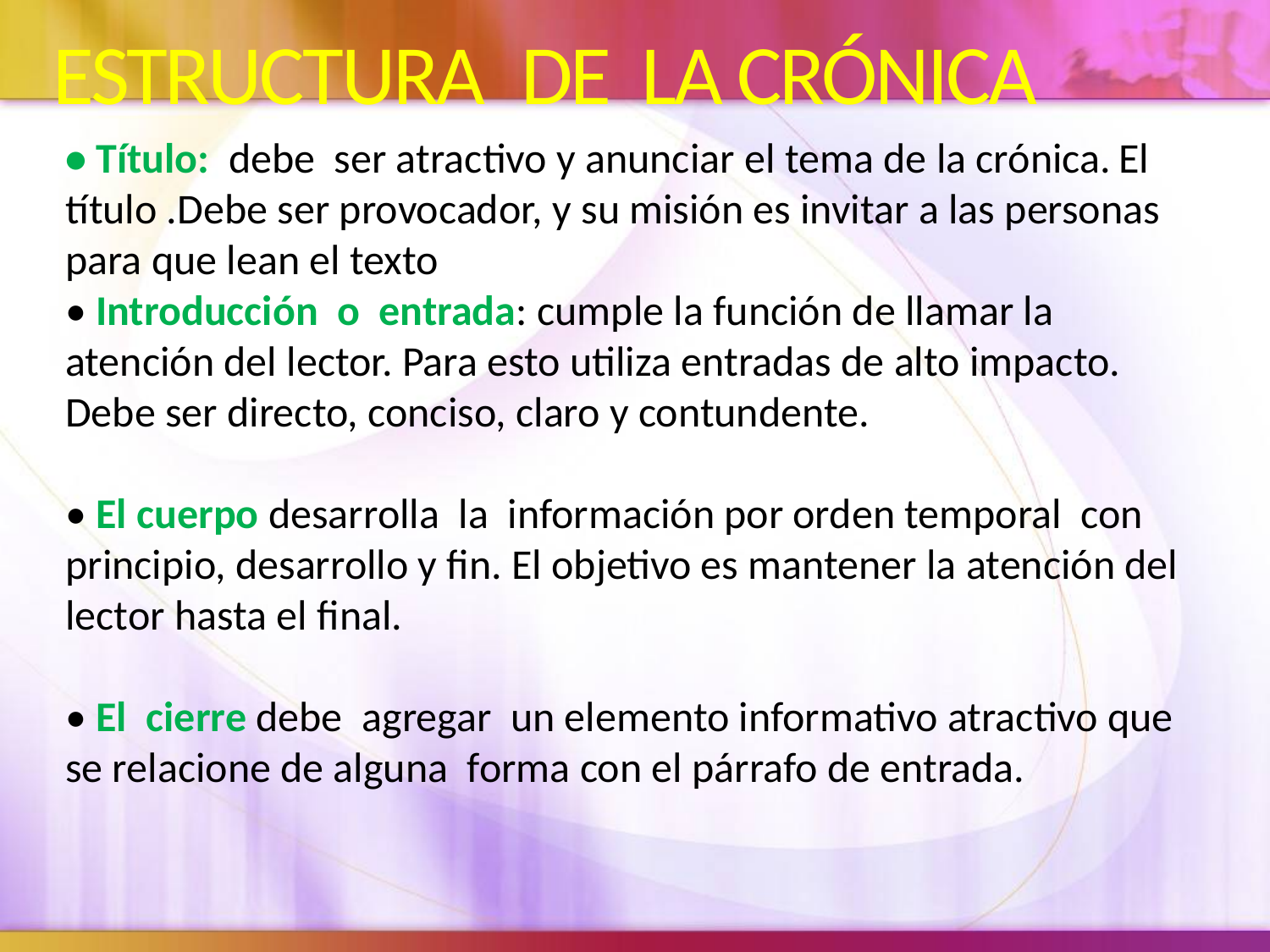

# ESTRUCTURA  DE  LA CRÓNICA
• Título:  debe  ser atractivo y anunciar el tema de la crónica. El título .Debe ser provocador, y su misión es invitar a las personas para que lean el texto
• Introducción  o  entrada: cumple la función de llamar la atención del lector. Para esto utiliza entradas de alto impacto. Debe ser directo, conciso, claro y contundente.

• El cuerpo desarrolla  la  información por orden temporal  con principio, desarrollo y fin. El objetivo es mantener la atención del lector hasta el final.

• El  cierre debe  agregar  un elemento informativo atractivo que se relacione de alguna  forma con el párrafo de entrada.